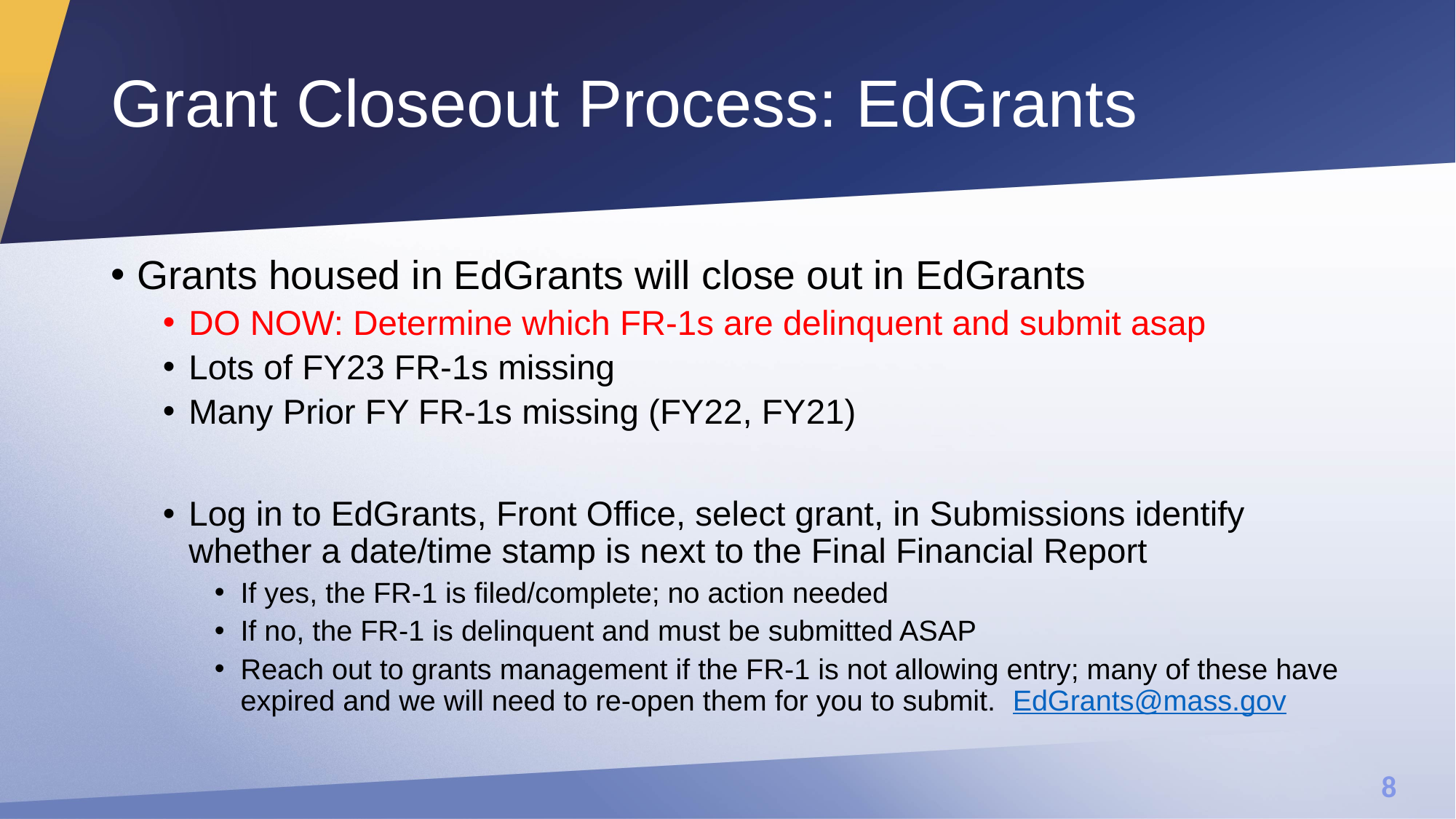

# Grant Closeout Process: EdGrants
Grants housed in EdGrants will close out in EdGrants
DO NOW: Determine which FR-1s are delinquent and submit asap
Lots of FY23 FR-1s missing
Many Prior FY FR-1s missing (FY22, FY21)

Log in to EdGrants, Front Office, select grant, in Submissions identify whether a date/time stamp is next to the Final Financial Report
If yes, the FR-1 is filed/complete; no action needed
If no, the FR-1 is delinquent and must be submitted ASAP
Reach out to grants management if the FR-1 is not allowing entry; many of these have expired and we will need to re-open them for you to submit.  EdGrants@mass.gov